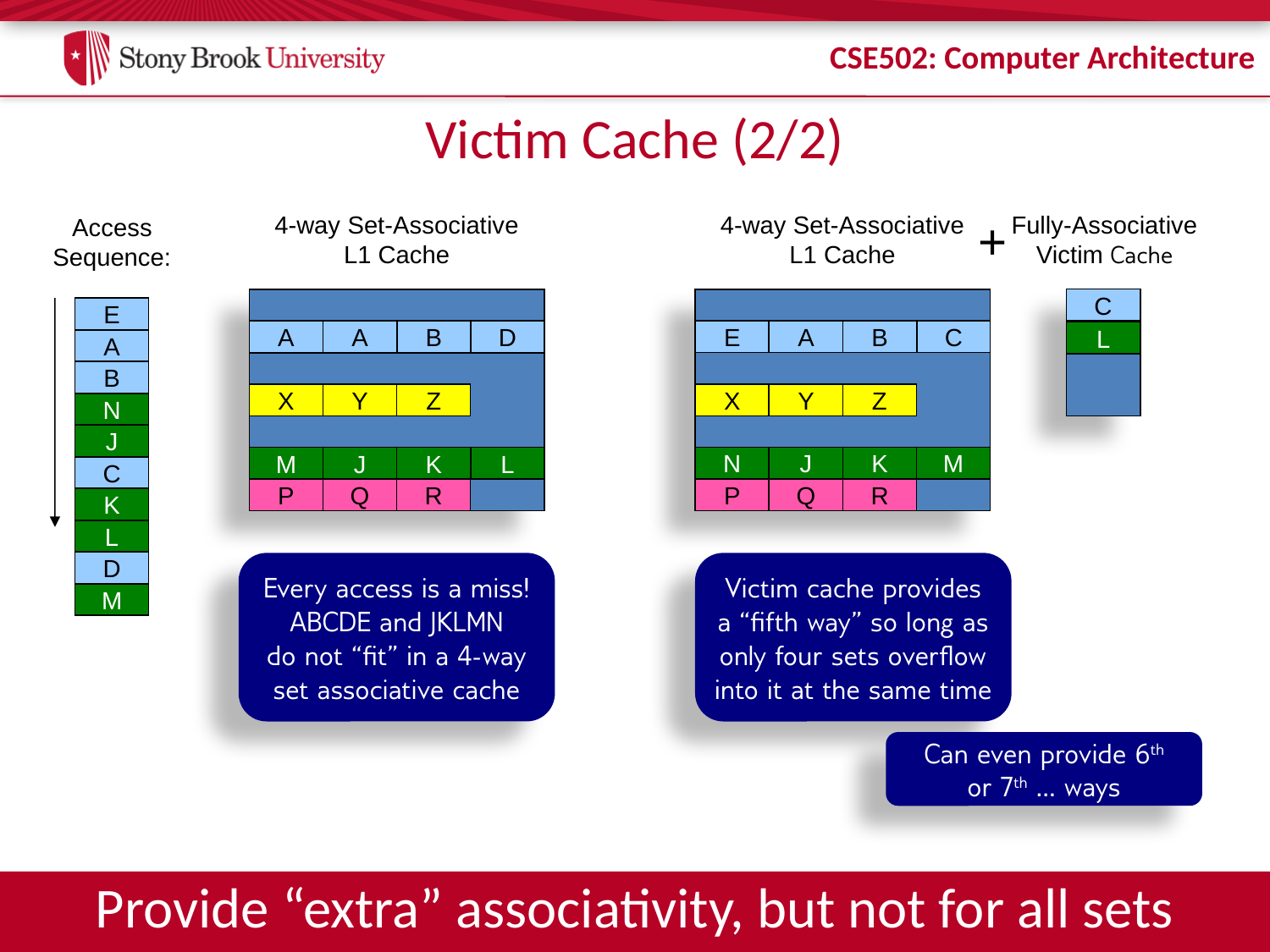

# Victim Cache (2/2)
4-way Set-Associative
L1 Cache
4-way Set-Associative
L1 Cache
+
Fully-Associative
Victim Cache

Access
Sequence:
B
C
C

A
D

E
A
E
B
A
C
B
D
C
D
A
B
C
A
B
C
D
E
J
K
L
M
L
A
B
X
Y
Z
X
Y
Z
N
J
J
N
K
L
M
J
N
K
J
L
K
M
L
M
J
K
L
C
P
Q
R
P
Q
R
K
L
D
Every access is a miss!
ABCDE and JKLMN
do not “fit” in a 4-way
set associative cache
Victim cache provides
a “fifth way” so long as
only four sets overflow
into it at the same time
M
Can even provide 6th
or 7th … ways
Provide “extra” associativity, but not for all sets